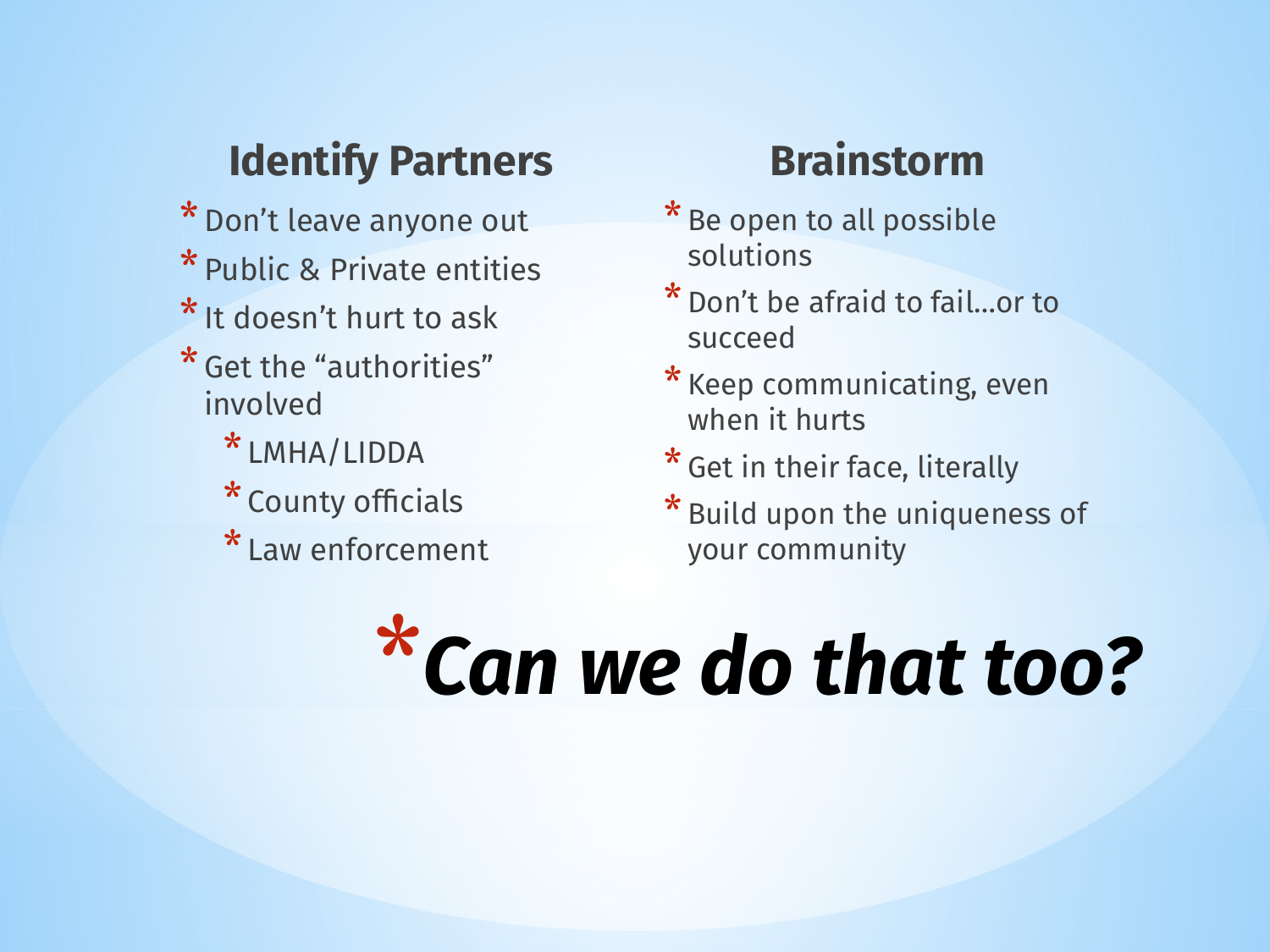

Identify Partners
Brainstorm
Be open to all possible solutions
Don’t be afraid to fail…or to succeed
Keep communicating, even when it hurts
Get in their face, literally
Build upon the uniqueness of your community
Don’t leave anyone out
Public & Private entities
It doesn’t hurt to ask
Get the “authorities” involved
LMHA/LIDDA
County officials
Law enforcement
# Can we do that too?